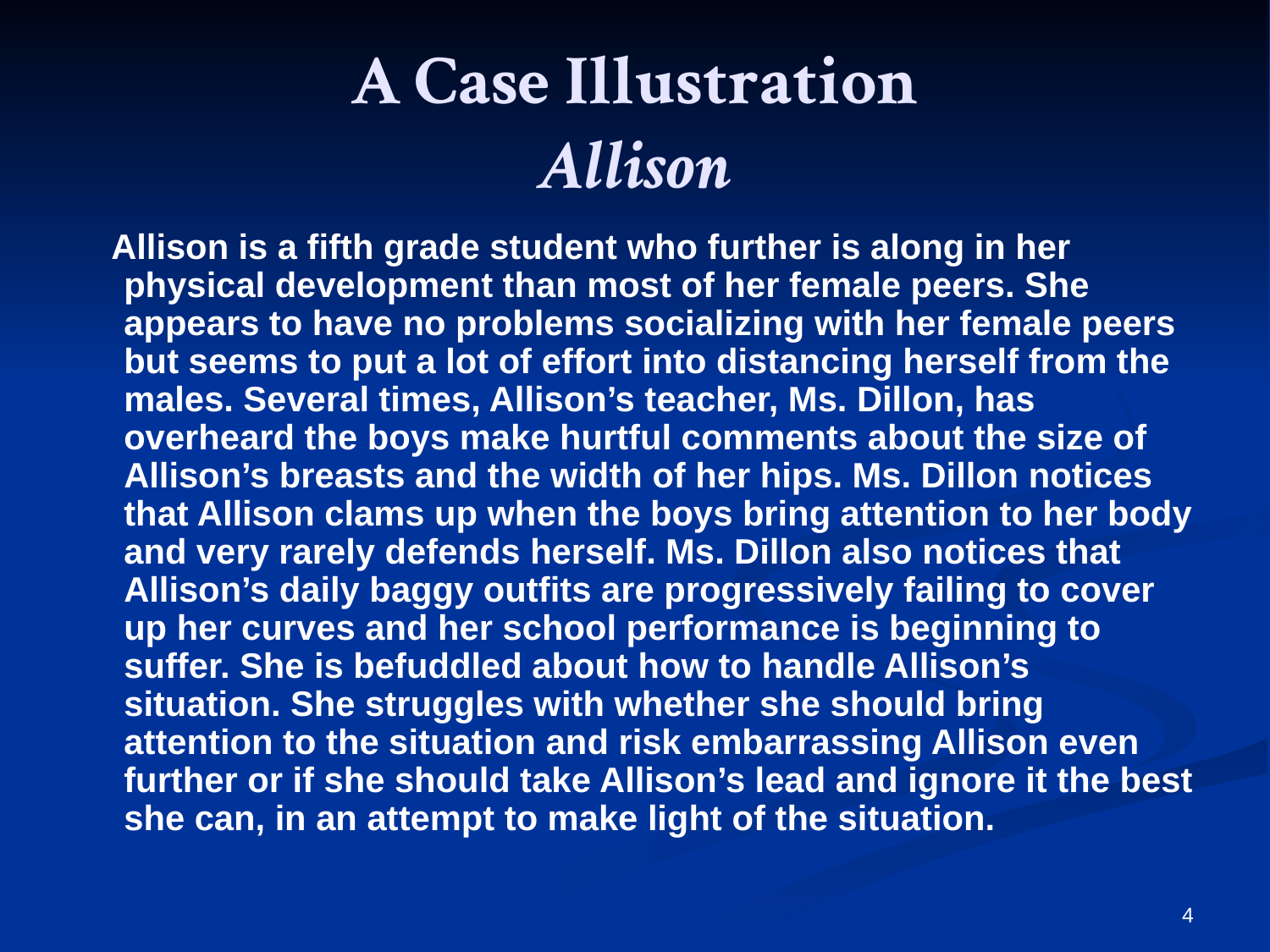

# A Case Illustration Allison
     Allison is a fifth grade student who further is along in her physical development than most of her female peers. She appears to have no problems socializing with her female peers but seems to put a lot of effort into distancing herself from the males. Several times, Allison’s teacher, Ms. Dillon, has overheard the boys make hurtful comments about the size of Allison’s breasts and the width of her hips. Ms. Dillon notices that Allison clams up when the boys bring attention to her body and very rarely defends herself. Ms. Dillon also notices that Allison’s daily baggy outfits are progressively failing to cover up her curves and her school performance is beginning to suffer. She is befuddled about how to handle Allison’s situation. She struggles with whether she should bring attention to the situation and risk embarrassing Allison even further or if she should take Allison’s lead and ignore it the best she can, in an attempt to make light of the situation.
4